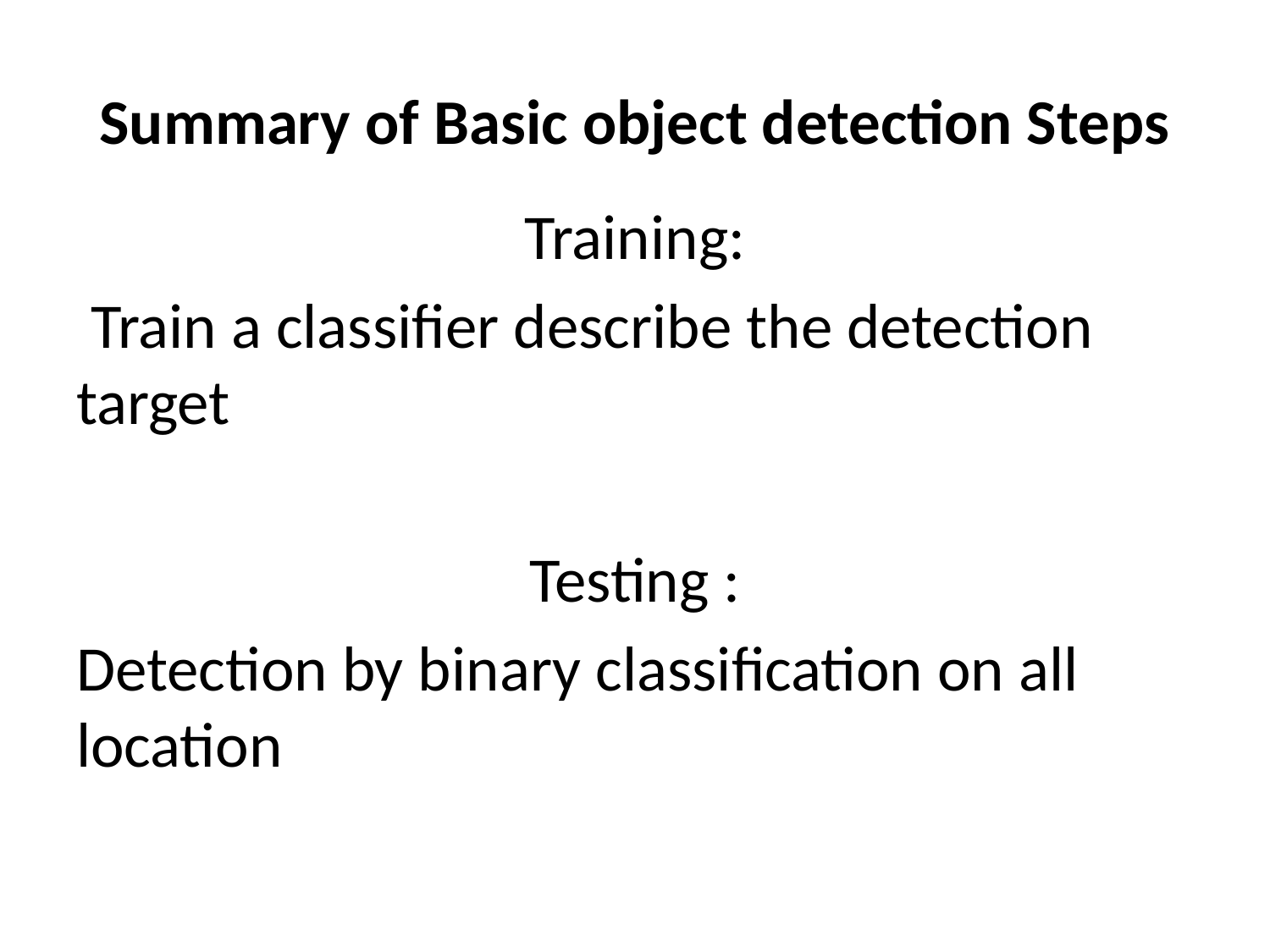

Summary of Basic object detection Steps
Training:
 Train a classifier describe the detection target

Testing :
Detection by binary classification on all location